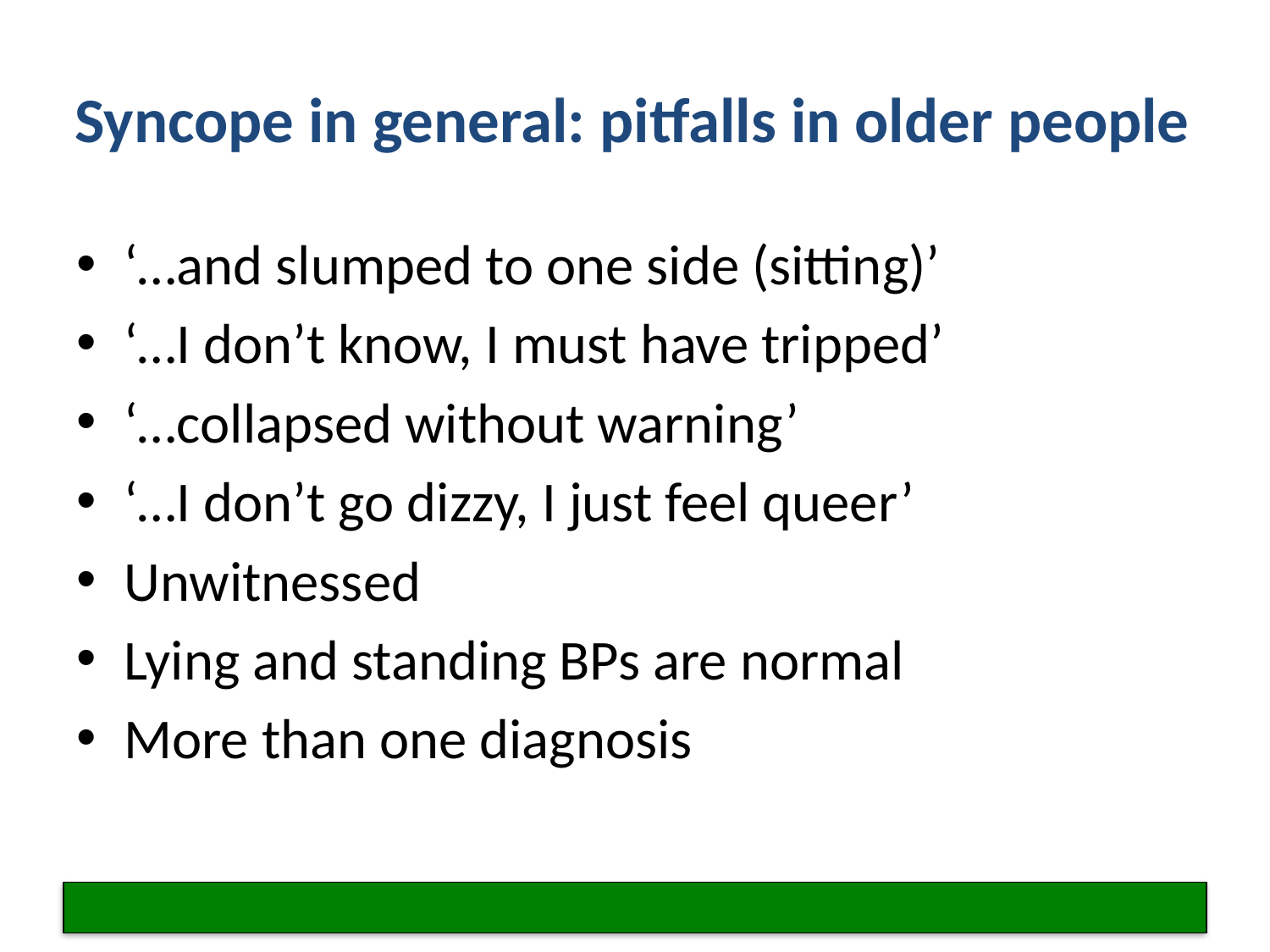

# Syncope in general: pitfalls in older people
‘…and slumped to one side (sitting)’
‘…I don’t know, I must have tripped’
‘…collapsed without warning’
‘…I don’t go dizzy, I just feel queer’
Unwitnessed
Lying and standing BPs are normal
More than one diagnosis